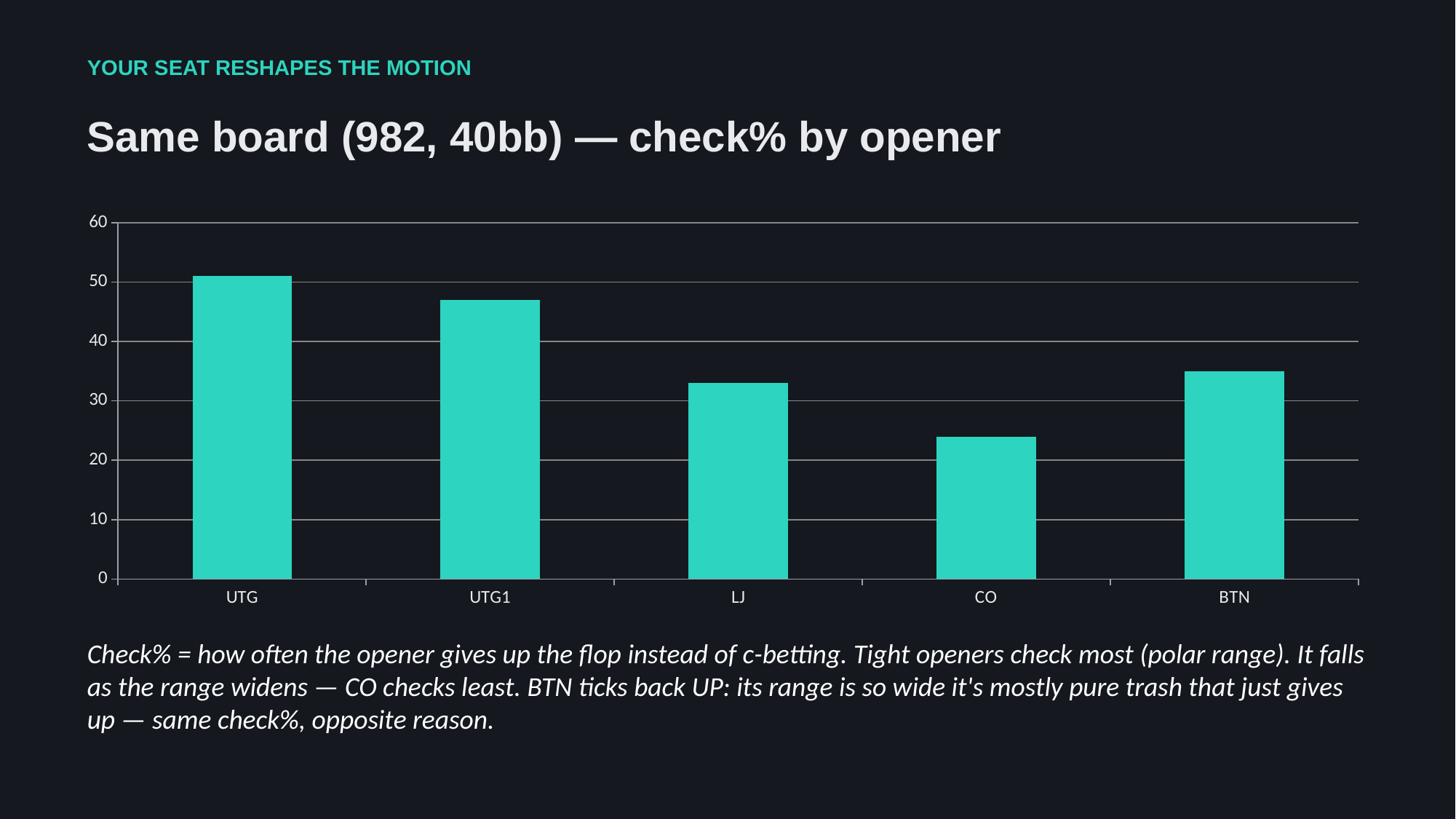

YOUR SEAT RESHAPES THE MOTION
Same board (982, 40bb) — check% by opener

### Chart

| Category | Check % |
|---|---|
| UTG | 51.0 |
| UTG1 | 47.0 |
| LJ | 33.0 |
| CO | 24.0 |
| BTN | 35.0 |
Check% = how often the opener gives up the flop instead of c-betting. Tight openers check most (polar range). It falls as the range widens — CO checks least. BTN ticks back UP: its range is so wide it's mostly pure trash that just gives up — same check%, opposite reason.